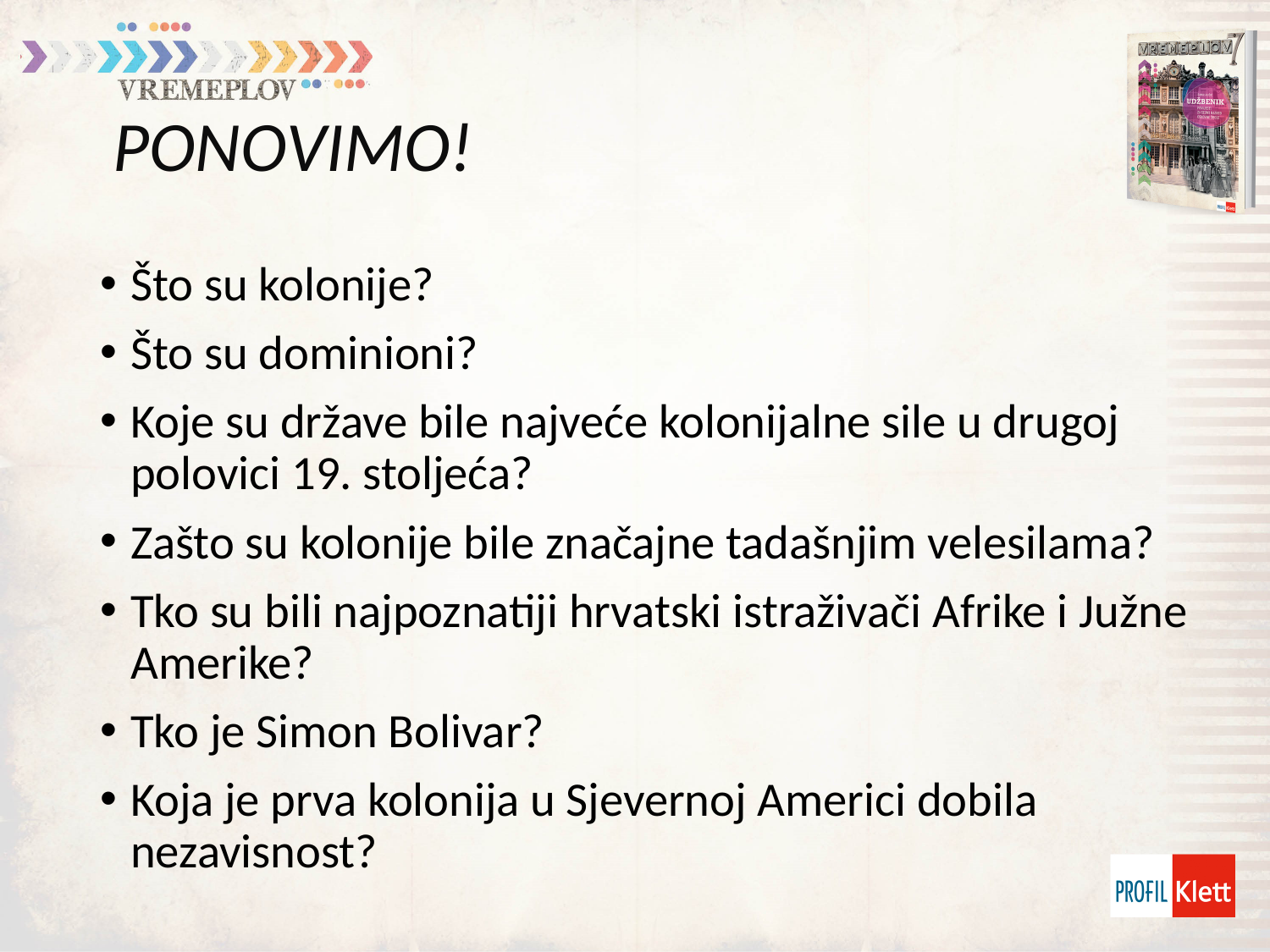

# PONOVIMO!
Što su kolonije?
Što su dominioni?
Koje su države bile najveće kolonijalne sile u drugoj polovici 19. stoljeća?
Zašto su kolonije bile značajne tadašnjim velesilama?
Tko su bili najpoznatiji hrvatski istraživači Afrike i Južne Amerike?
Tko je Simon Bolivar?
Koja je prva kolonija u Sjevernoj Americi dobila nezavisnost?